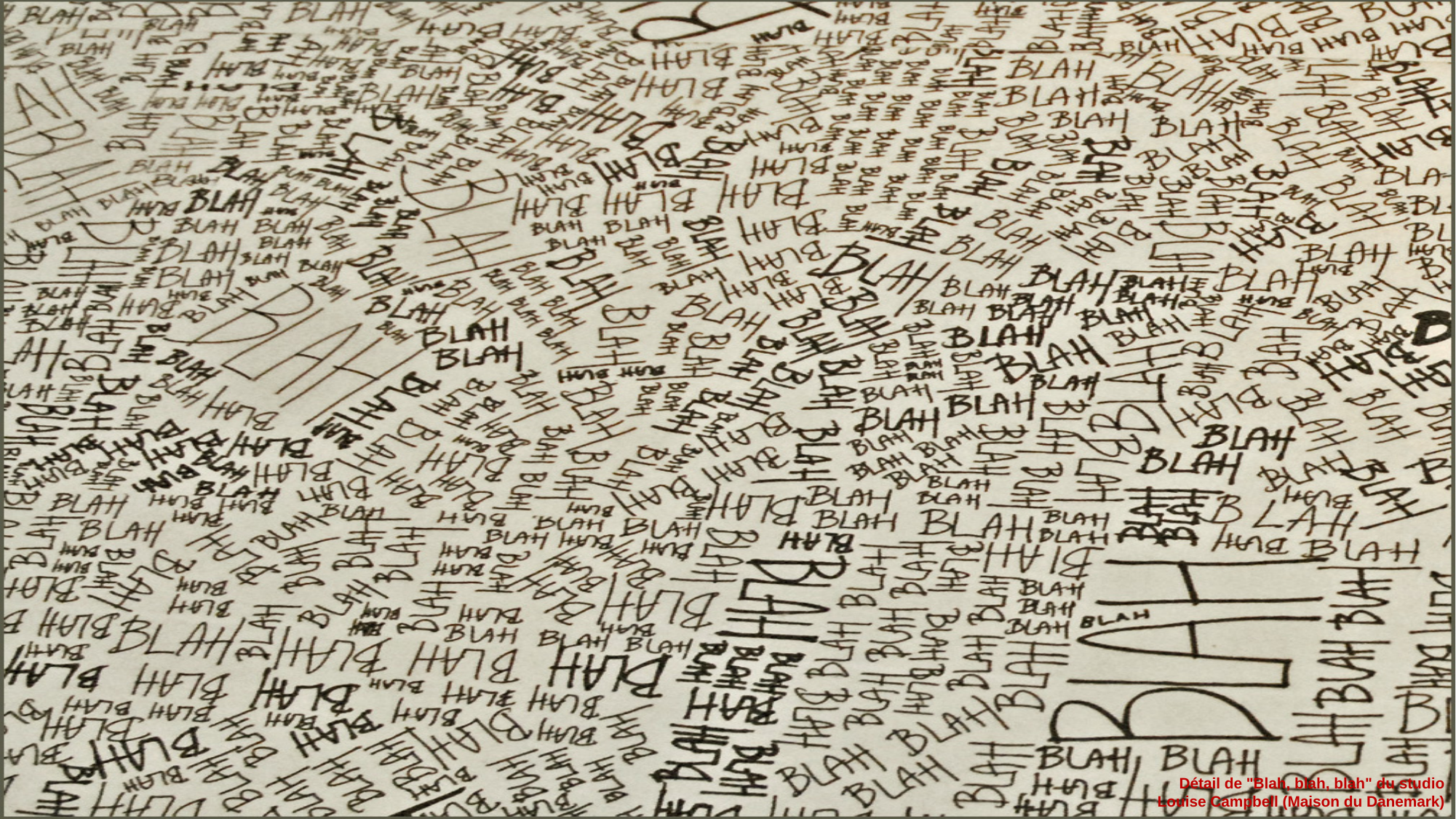

Détail de "Blah, blah, blah" du studio Louise Campbell (Maison du Danemark)